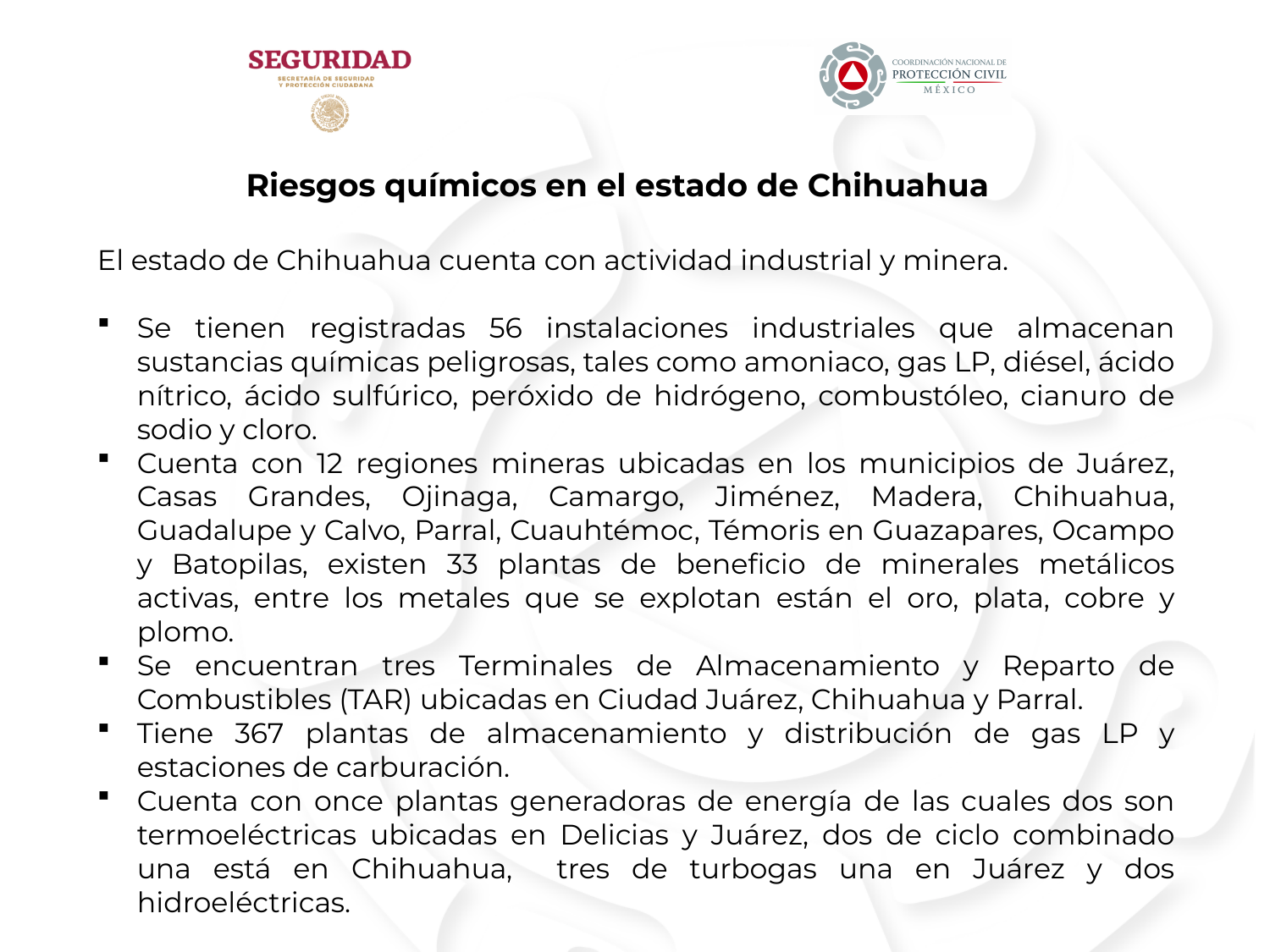

Riesgos químicos en el estado de Chihuahua
El estado de Chihuahua cuenta con actividad industrial y minera.

Se tienen registradas 56 instalaciones industriales que almacenan sustancias químicas peligrosas, tales como amoniaco, gas LP, diésel, ácido nítrico, ácido sulfúrico, peróxido de hidrógeno, combustóleo, cianuro de sodio y cloro.
Cuenta con 12 regiones mineras ubicadas en los municipios de Juárez, Casas Grandes, Ojinaga, Camargo, Jiménez, Madera, Chihuahua, Guadalupe y Calvo, Parral, Cuauhtémoc, Témoris en Guazapares, Ocampo y Batopilas, existen 33 plantas de beneficio de minerales metálicos activas, entre los metales que se explotan están el oro, plata, cobre y plomo.
Se encuentran tres Terminales de Almacenamiento y Reparto de Combustibles (TAR) ubicadas en Ciudad Juárez, Chihuahua y Parral.
Tiene 367 plantas de almacenamiento y distribución de gas LP y estaciones de carburación.
Cuenta con once plantas generadoras de energía de las cuales dos son termoeléctricas ubicadas en Delicias y Juárez, dos de ciclo combinado una está en Chihuahua,  tres de turbogas una en Juárez y dos hidroeléctricas.